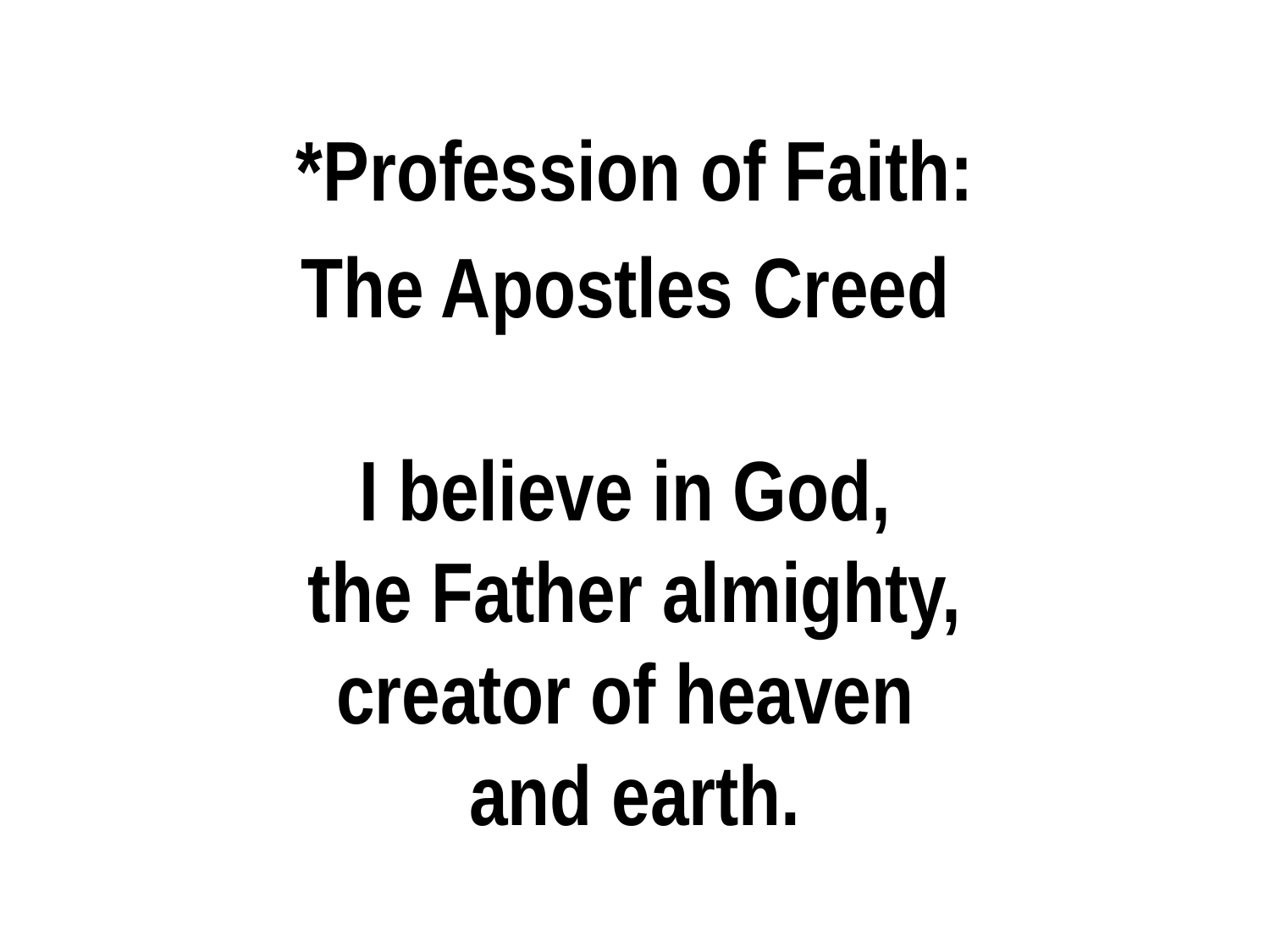

*Profession of Faith:
The Apostles Creed

I believe in God,
the Father almighty,
creator of heaven
and earth.